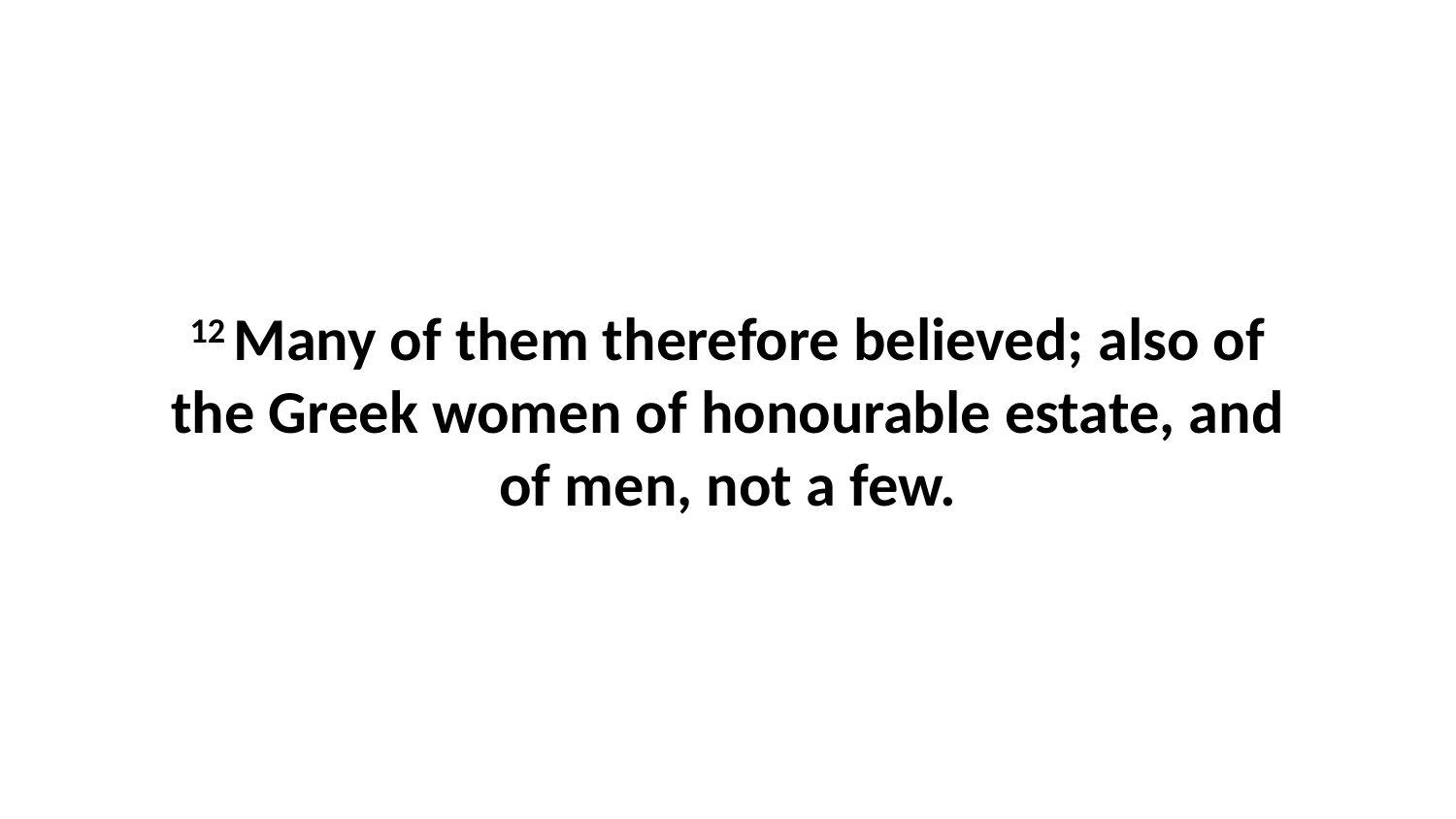

12 Many of them therefore believed; also of the Greek women of honourable estate, and of men, not a few.